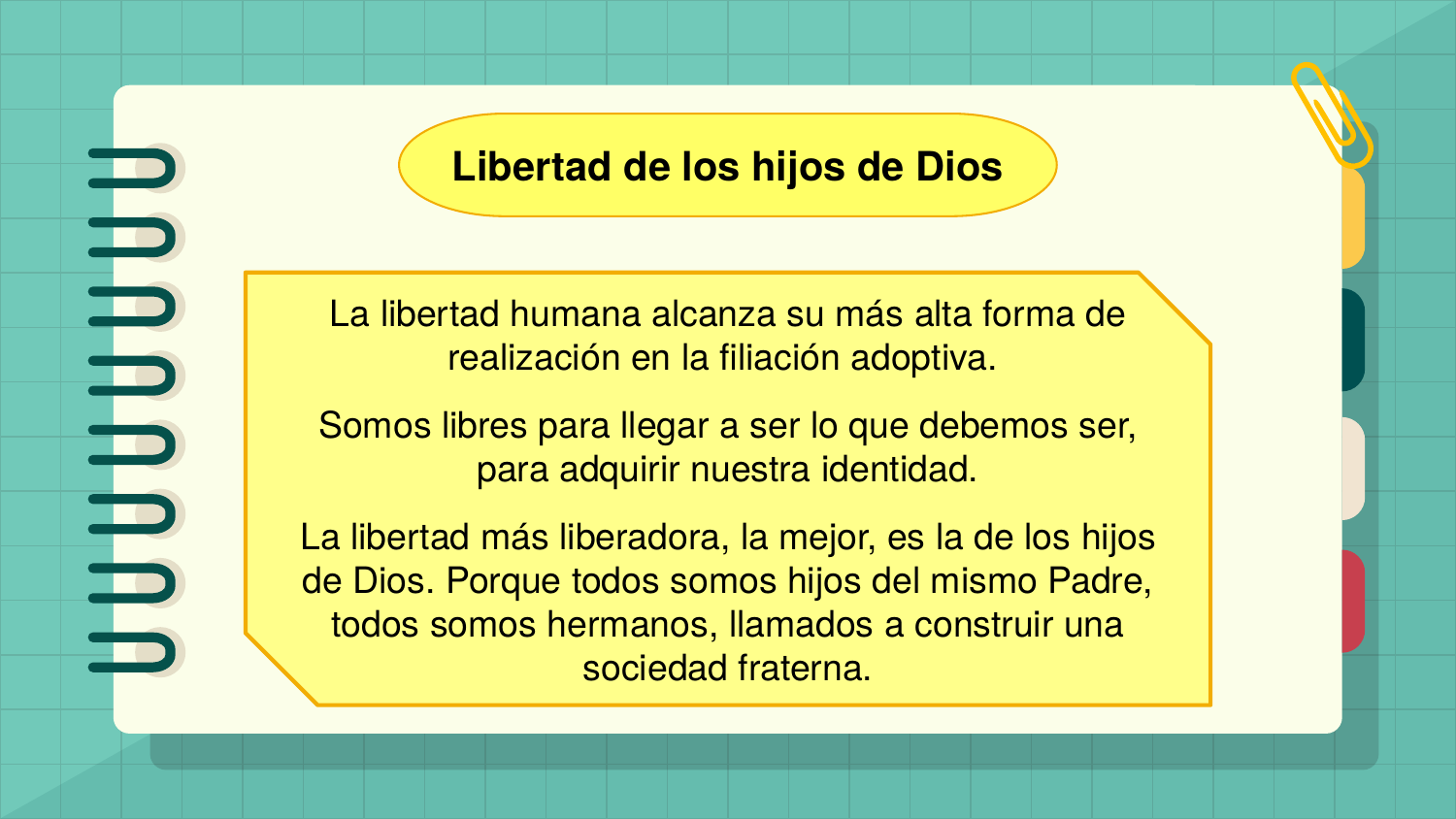

Libertad de los hijos de Dios
La libertad humana alcanza su más alta forma de realización en la filiación adoptiva.

Somos libres para llegar a ser lo que debemos ser, para adquirir nuestra identidad.

La libertad más liberadora, la mejor, es la de los hijos de Dios. Porque todos somos hijos del mismo Padre, todos somos hermanos, llamados a construir una sociedad fraterna.